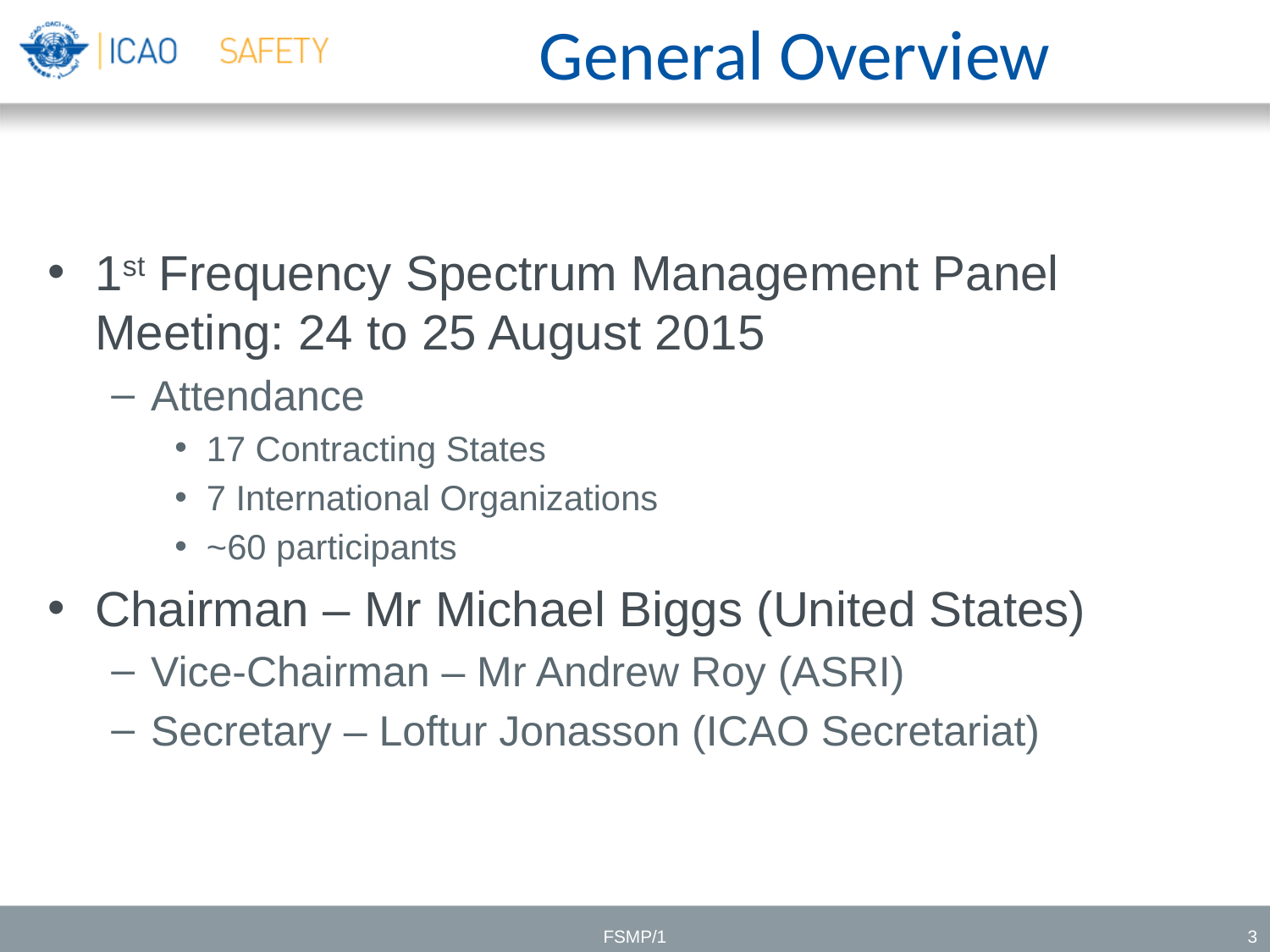

# General Overview

1st Frequency Spectrum Management Panel Meeting: 24 to 25 August 2015
Attendance
17 Contracting States
7 International Organizations
~60 participants
Chairman – Mr Michael Biggs (United States)
Vice-Chairman – Mr Andrew Roy (ASRI)
Secretary – Loftur Jonasson (ICAO Secretariat)
FSMP/1
3